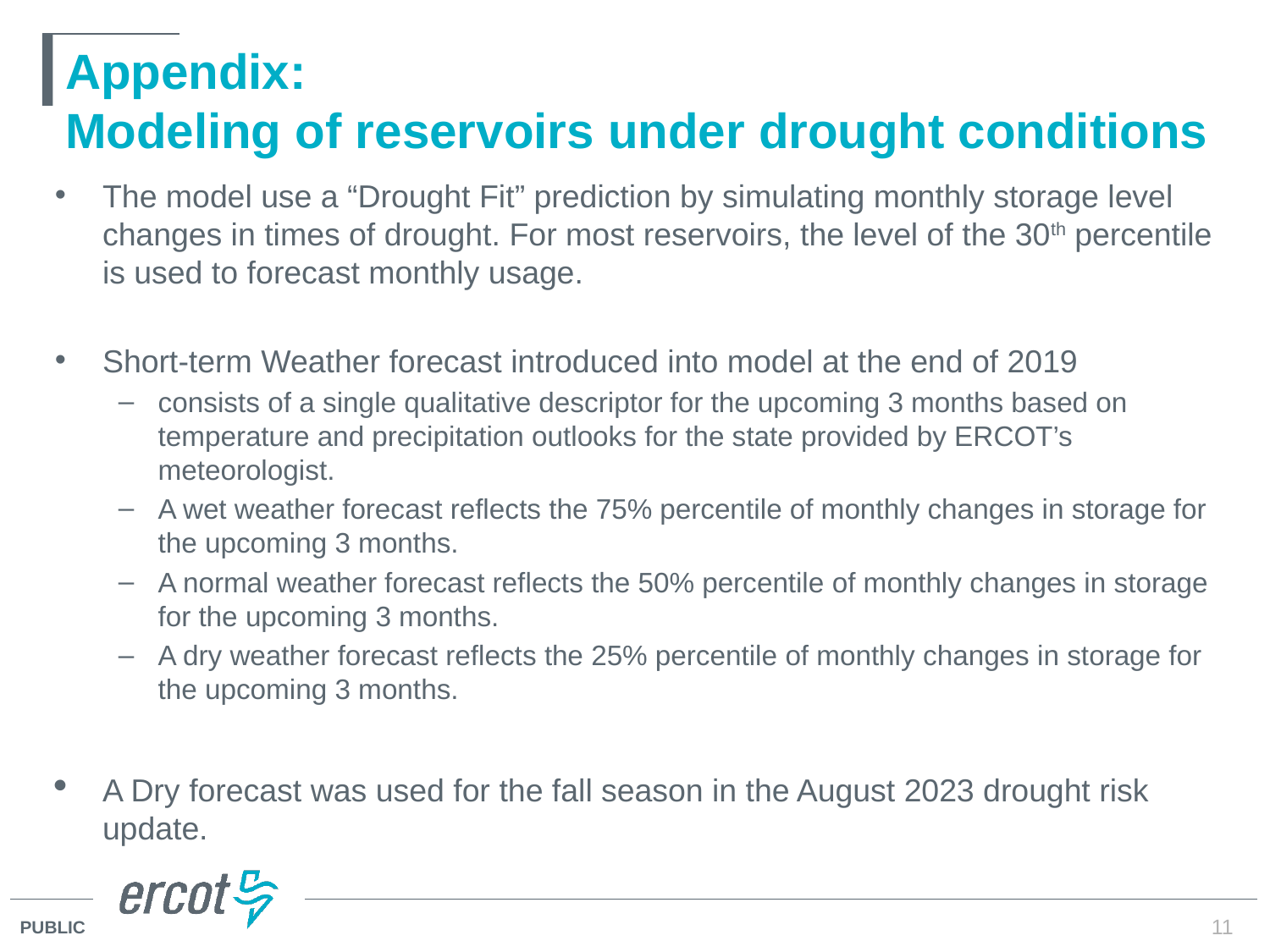

# Appendix: Modeling of reservoirs under drought conditions
The model use a “Drought Fit” prediction by simulating monthly storage level changes in times of drought. For most reservoirs, the level of the 30th percentile is used to forecast monthly usage.

Short-term Weather forecast introduced into model at the end of 2019
consists of a single qualitative descriptor for the upcoming 3 months based on temperature and precipitation outlooks for the state provided by ERCOT’s meteorologist.
A wet weather forecast reflects the 75% percentile of monthly changes in storage for the upcoming 3 months.
A normal weather forecast reflects the 50% percentile of monthly changes in storage for the upcoming 3 months.
A dry weather forecast reflects the 25% percentile of monthly changes in storage for the upcoming 3 months.

A Dry forecast was used for the fall season in the August 2023 drought risk update.

11